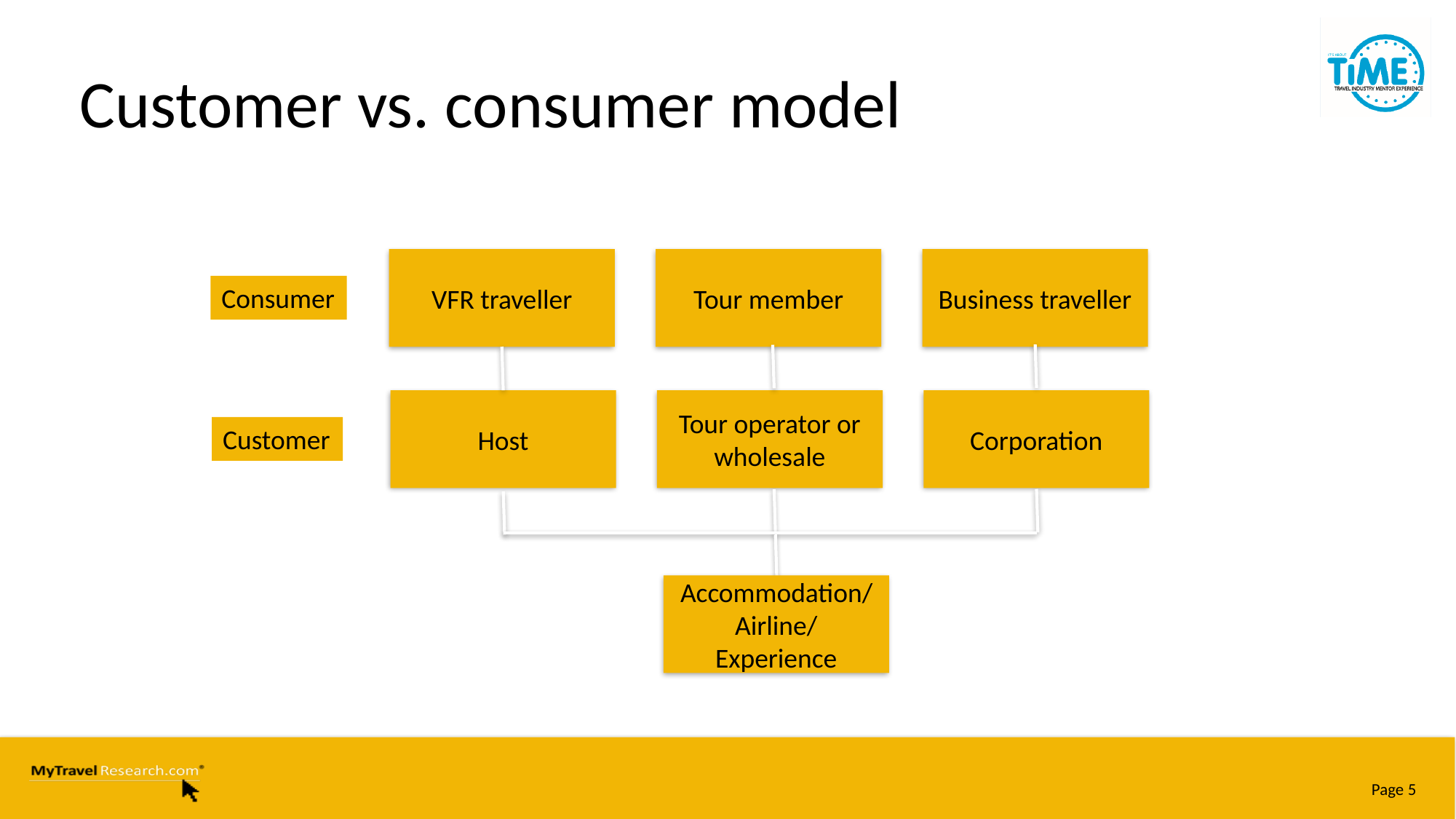

Customer vs. consumer model
VFR traveller
Tour member
Business traveller
Consumer
Host
Tour operator or wholesale
Corporation
Customer
Accommodation/Airline/ Experience
And this ignores any third party marketers like travel agents!